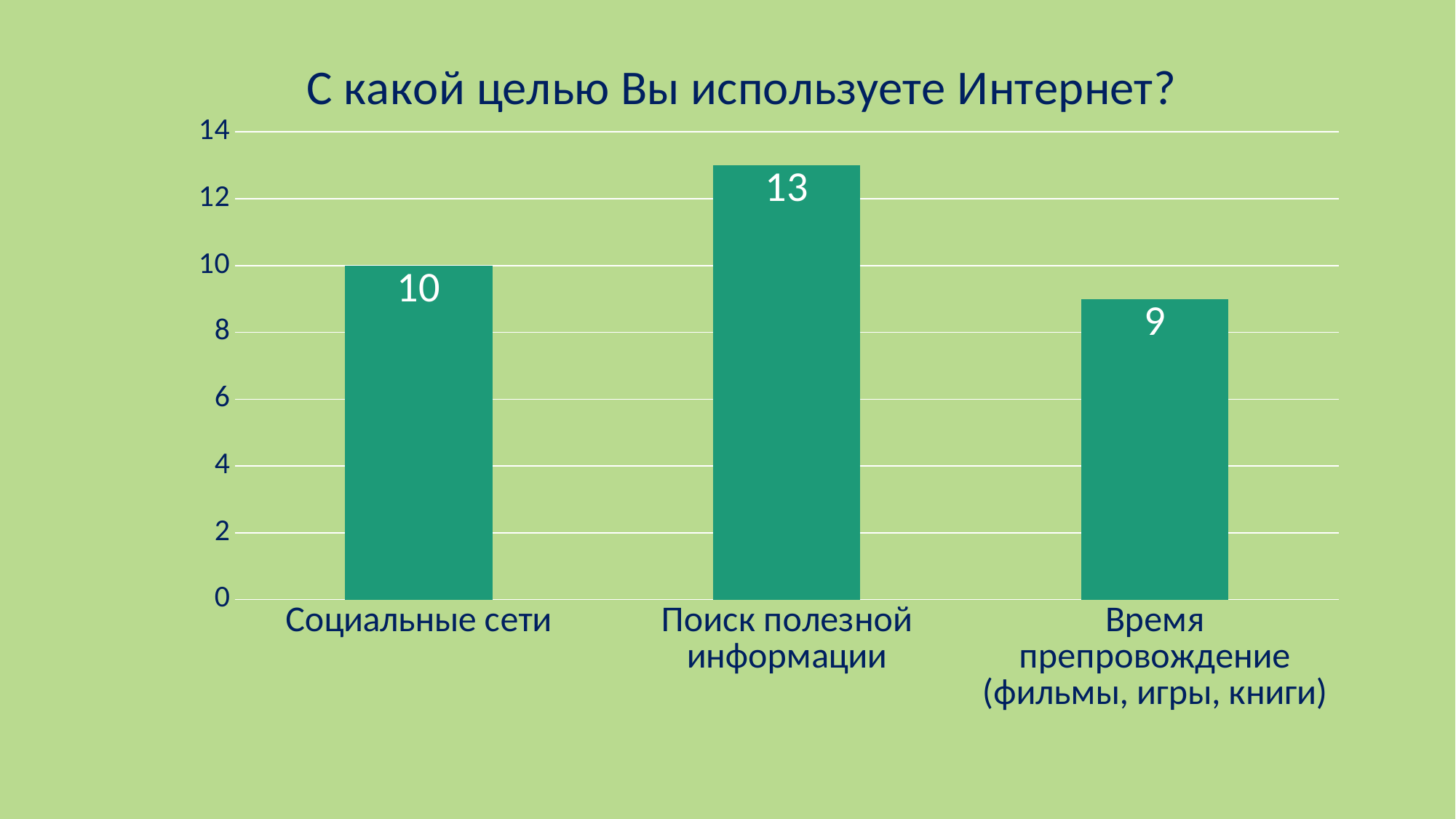

### Chart: С какой целью Вы используете Интернет?

| Category | С какой целью вы используете Интернет? |
|---|---|
| Социальные сети | 10.0 |
| Поиск полезной информации | 13.0 |
| Время препровождение (фильмы, игры, книги) | 9.0 |